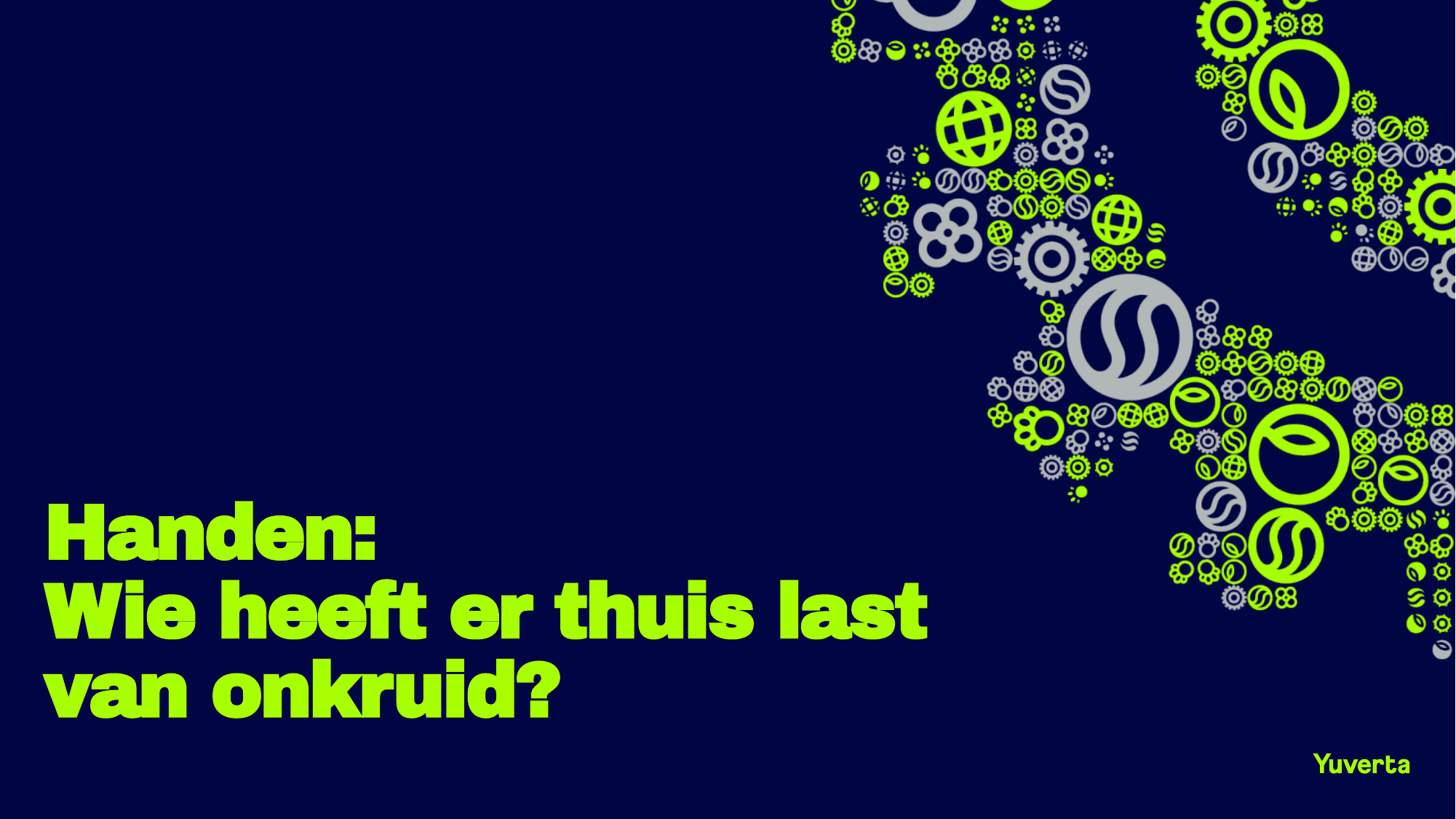

# Handen: Wie heeft er thuis last van onkruid?